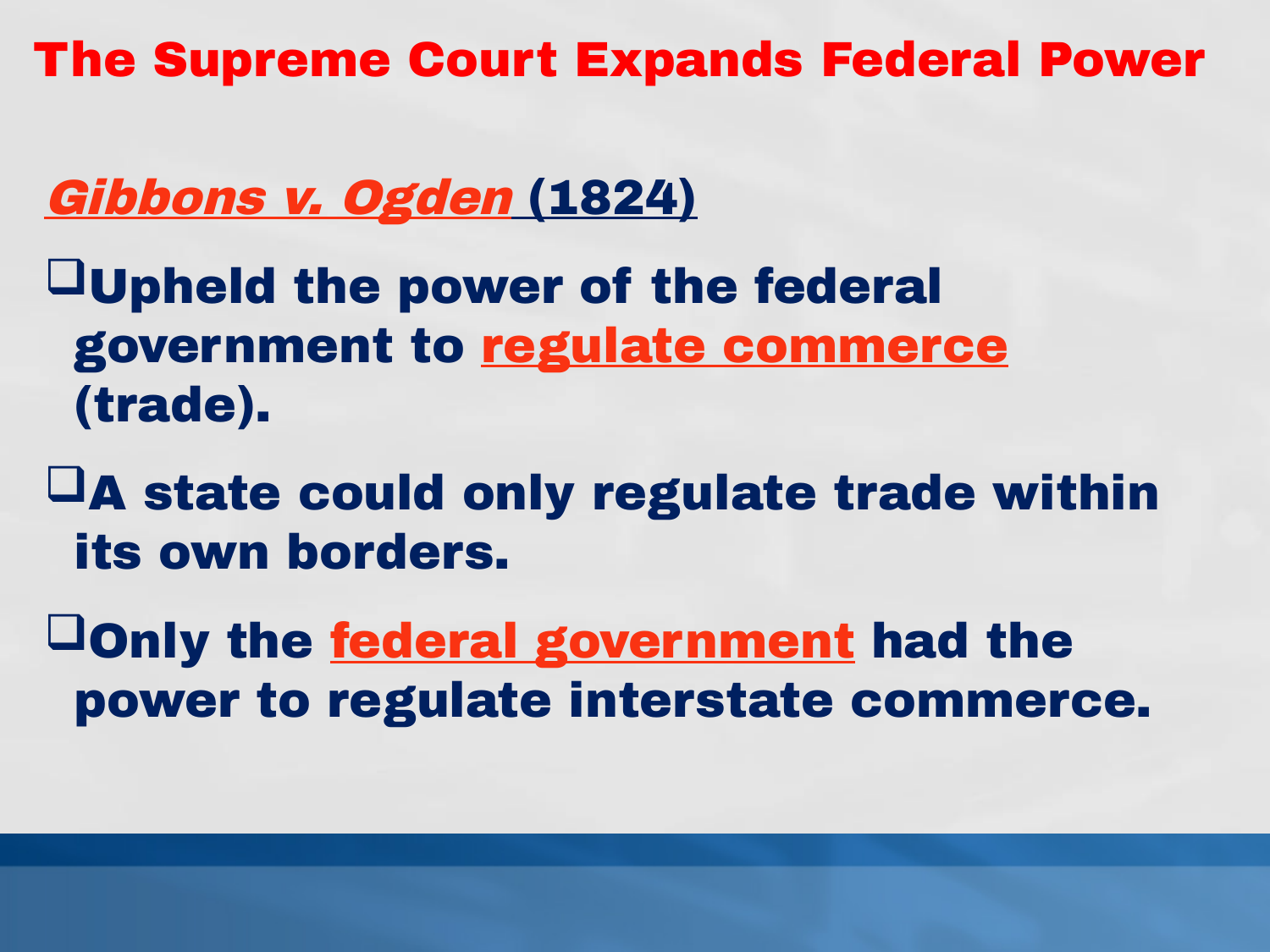

The Supreme Court Expands Federal Power
Gibbons v. Ogden (1824)

Upheld the power of the federal government to regulate commerce (trade).

A state could only regulate trade within its own borders.

Only the federal government had the power to regulate interstate commerce.